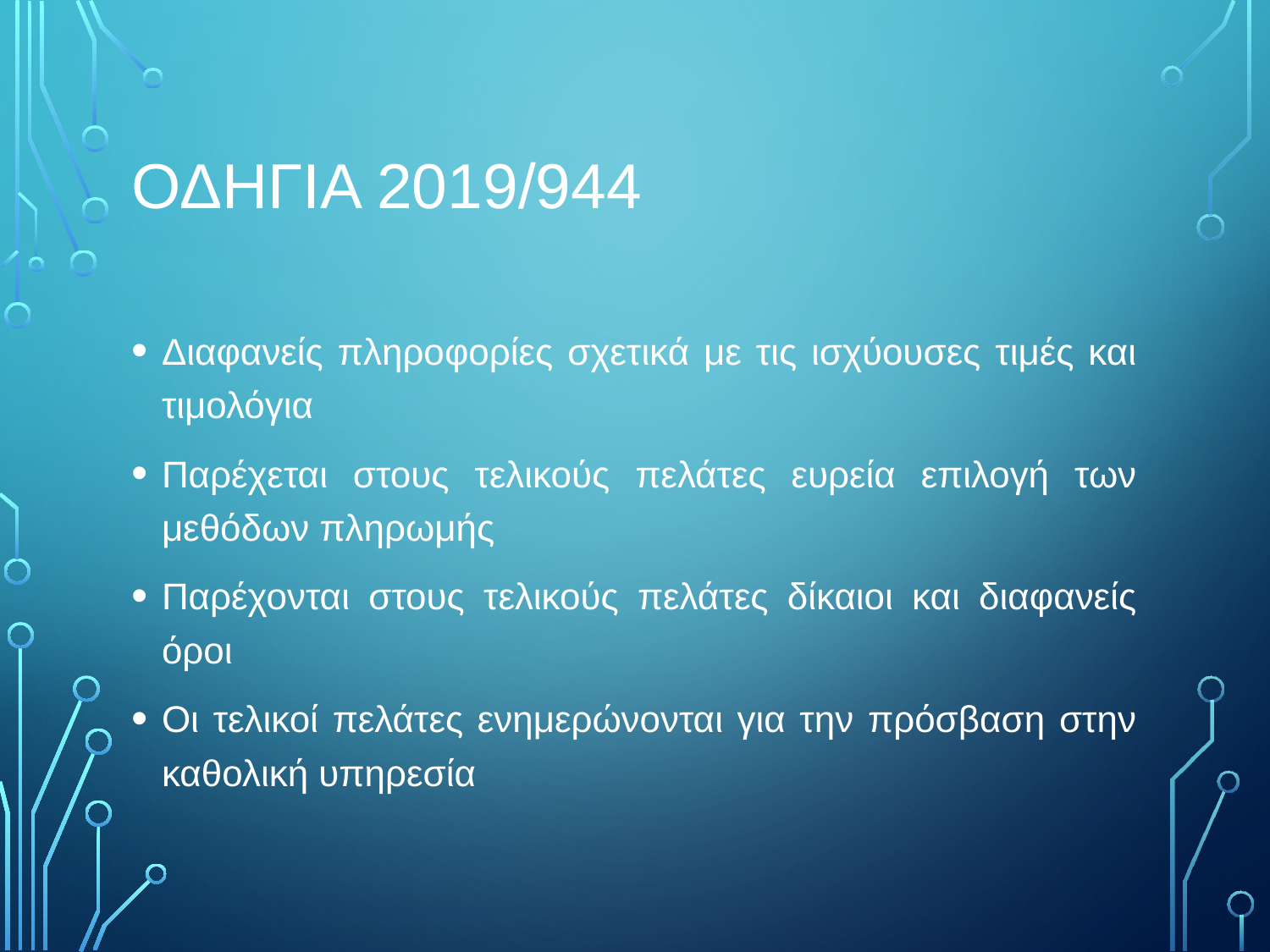

# ΟΔΗΓΙΑ 2019/944
Διαφανείς πληροφορίες σχετικά με τις ισχύουσες τιμές και τιμολόγια
Παρέχεται στους τελικούς πελάτες ευρεία επιλογή των μεθόδων πληρωμής
Παρέχονται στους τελικούς πελάτες δίκαιοι και διαφανείς όροι
Οι τελικοί πελάτες ενημερώνονται για την πρόσβαση στην καθολική υπηρεσία